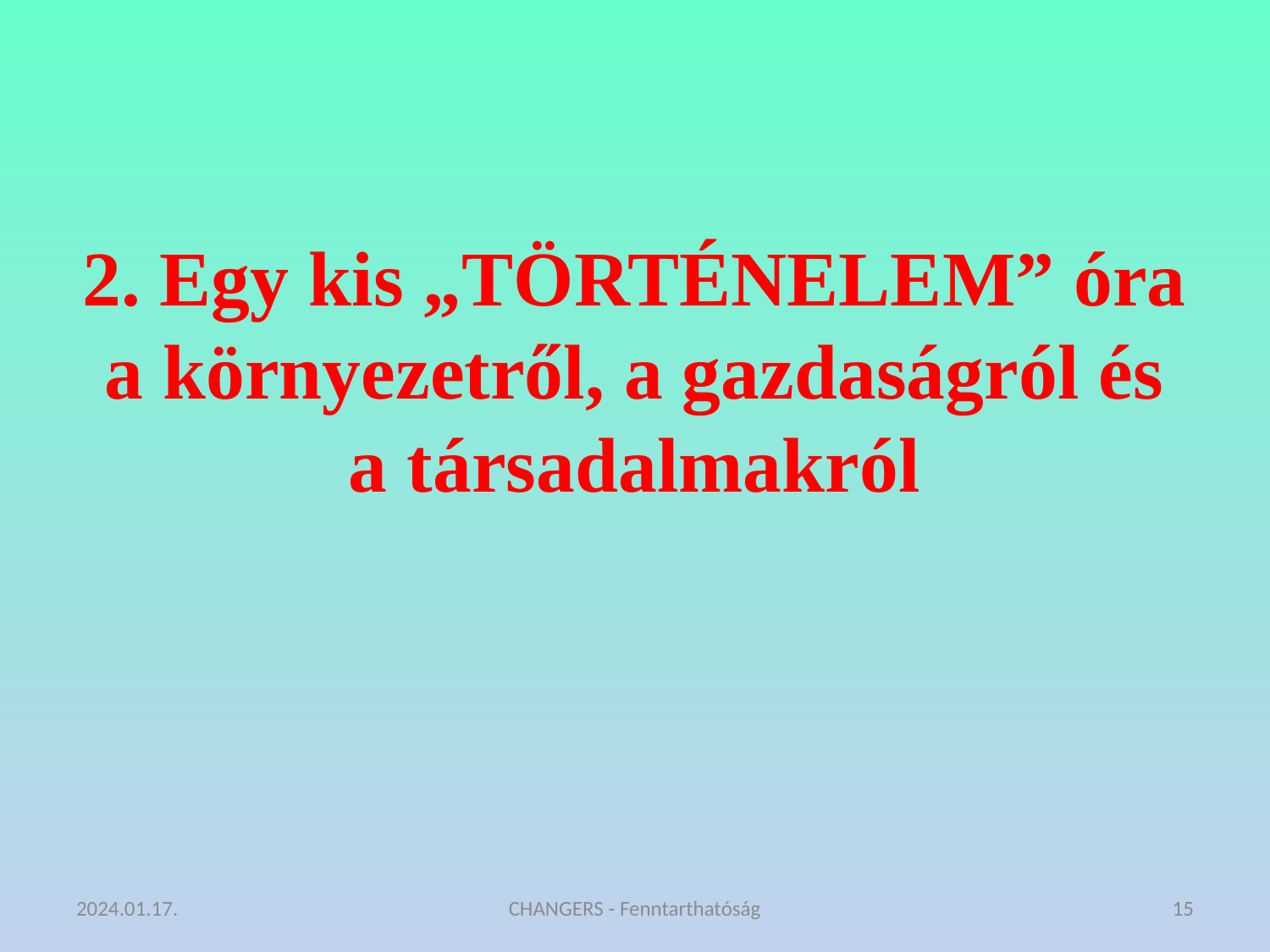

2. Egy kis „TÖRTÉNELEM” óra a környezetről, a gazdaságról és a társadalmakról
2024.01.17.
CHANGERS - Fenntarthatóság
15